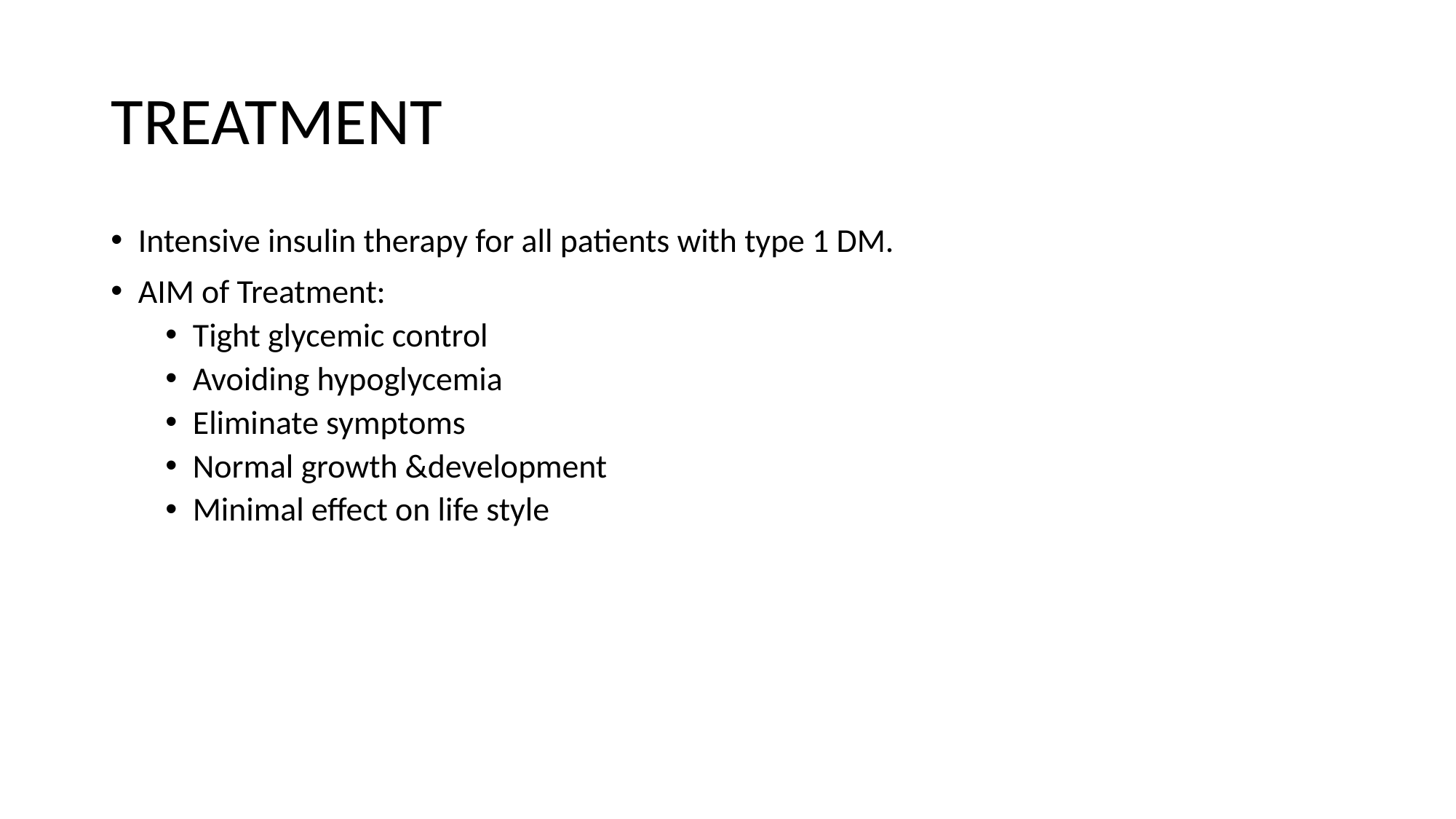

# TREATMENT
Intensive insulin therapy for all patients with type 1 DM.
AIM of Treatment:
Tight glycemic control
Avoiding hypoglycemia
Eliminate symptoms
Normal growth &development
Minimal effect on life style